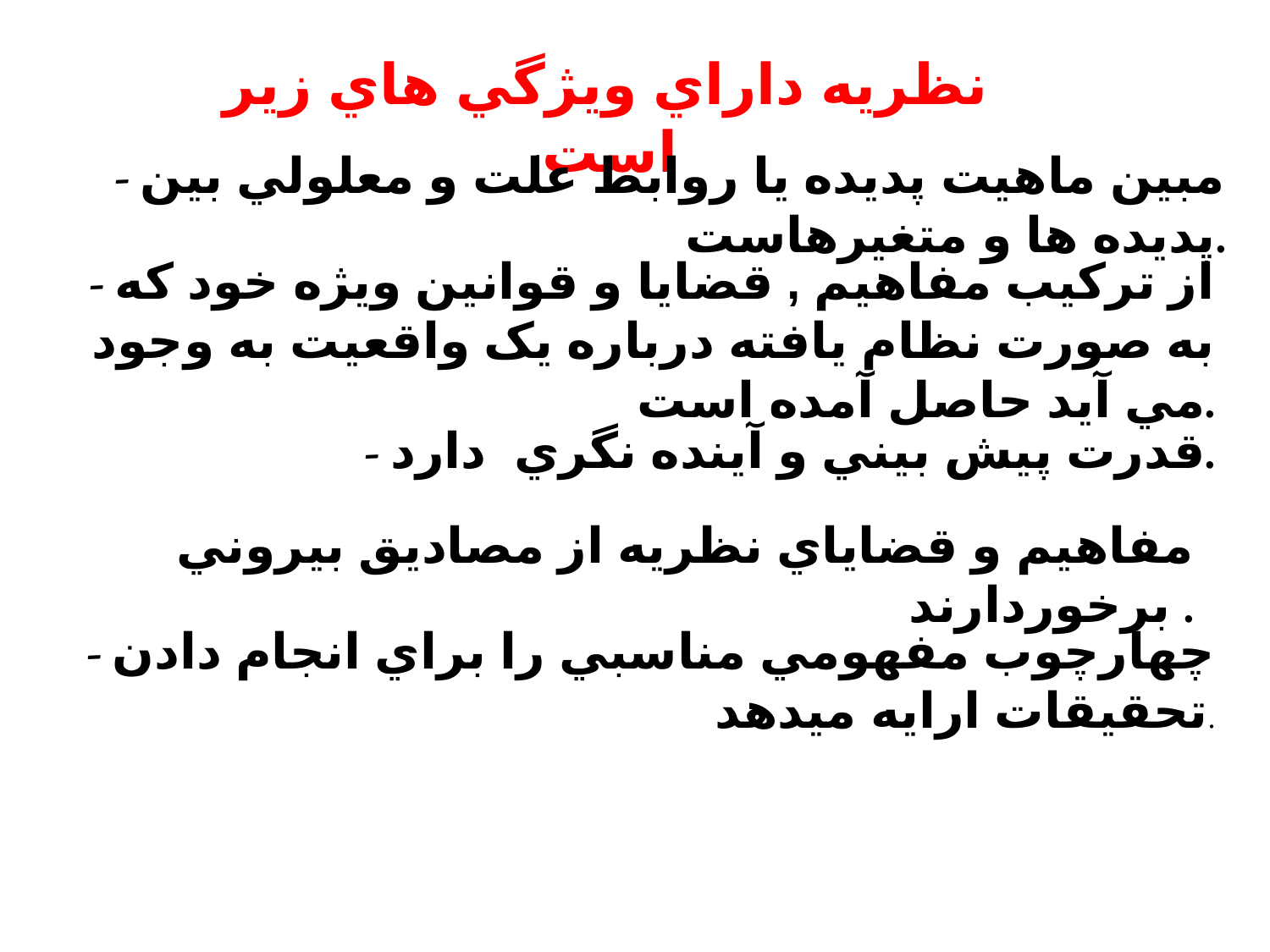

نظريه داراي ويژگي هاي زير است:
- مبين ماهيت پديده يا روابط علت و معلولي بين پديده ها و متغيرهاست.
- از ترکيب مفاهيم , قضايا و قوانين ويژه خود که به صورت نظام يافته درباره يک واقعيت به وجود مي آيد حاصل آمده است.
- قدرت پيش بيني و آينده نگري  دارد.
مفاهيم و قضاياي نظريه از مصاديق بيروني برخوردارند .
- چهارچوب مفهومي مناسبي را براي انجام دادن تحقيقات ارايه ميدهد.